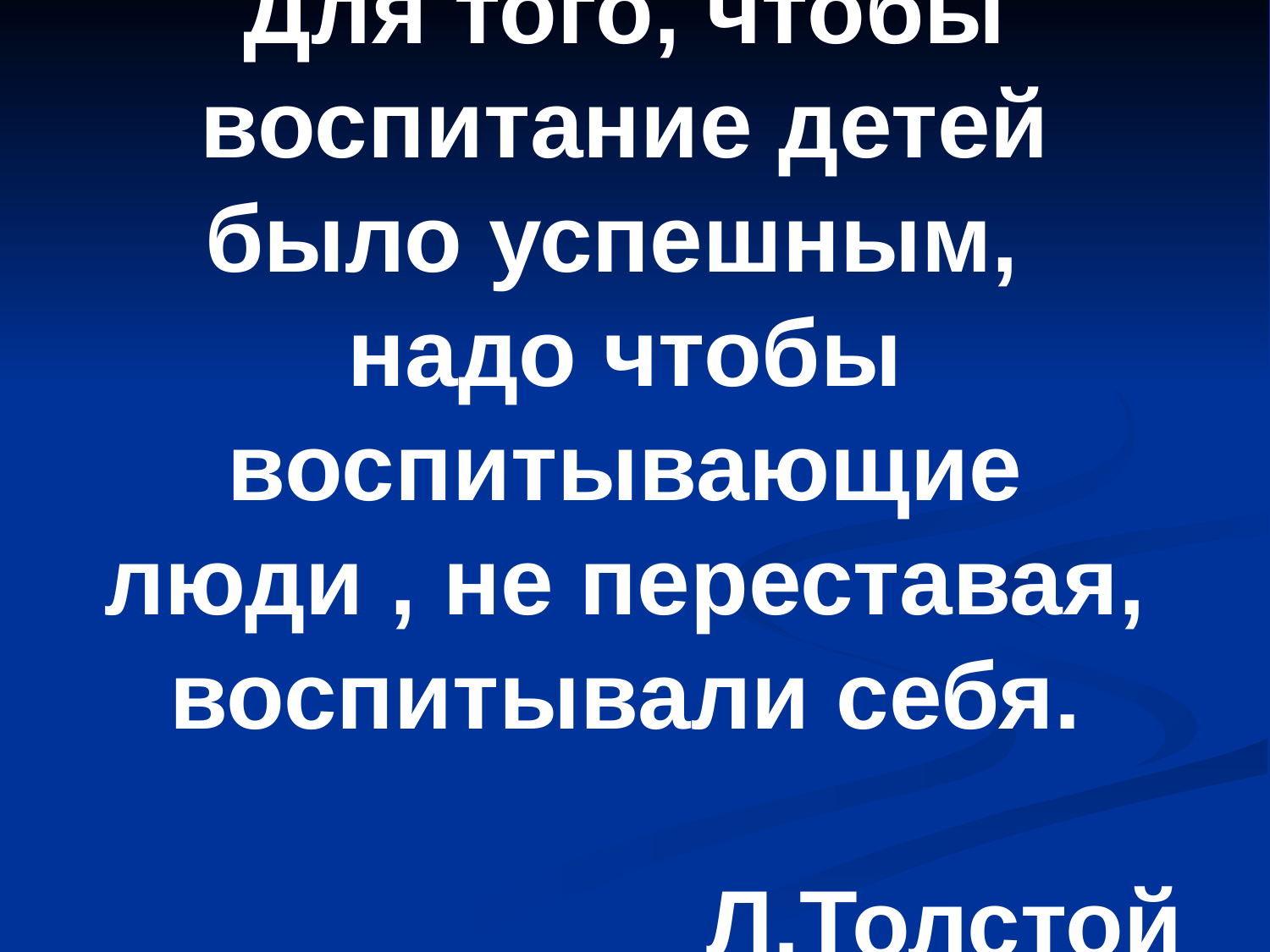

Для того, чтобы воспитание детей было успешным,
надо чтобы воспитывающие люди , не переставая, воспитывали себя.

Л.Толстой